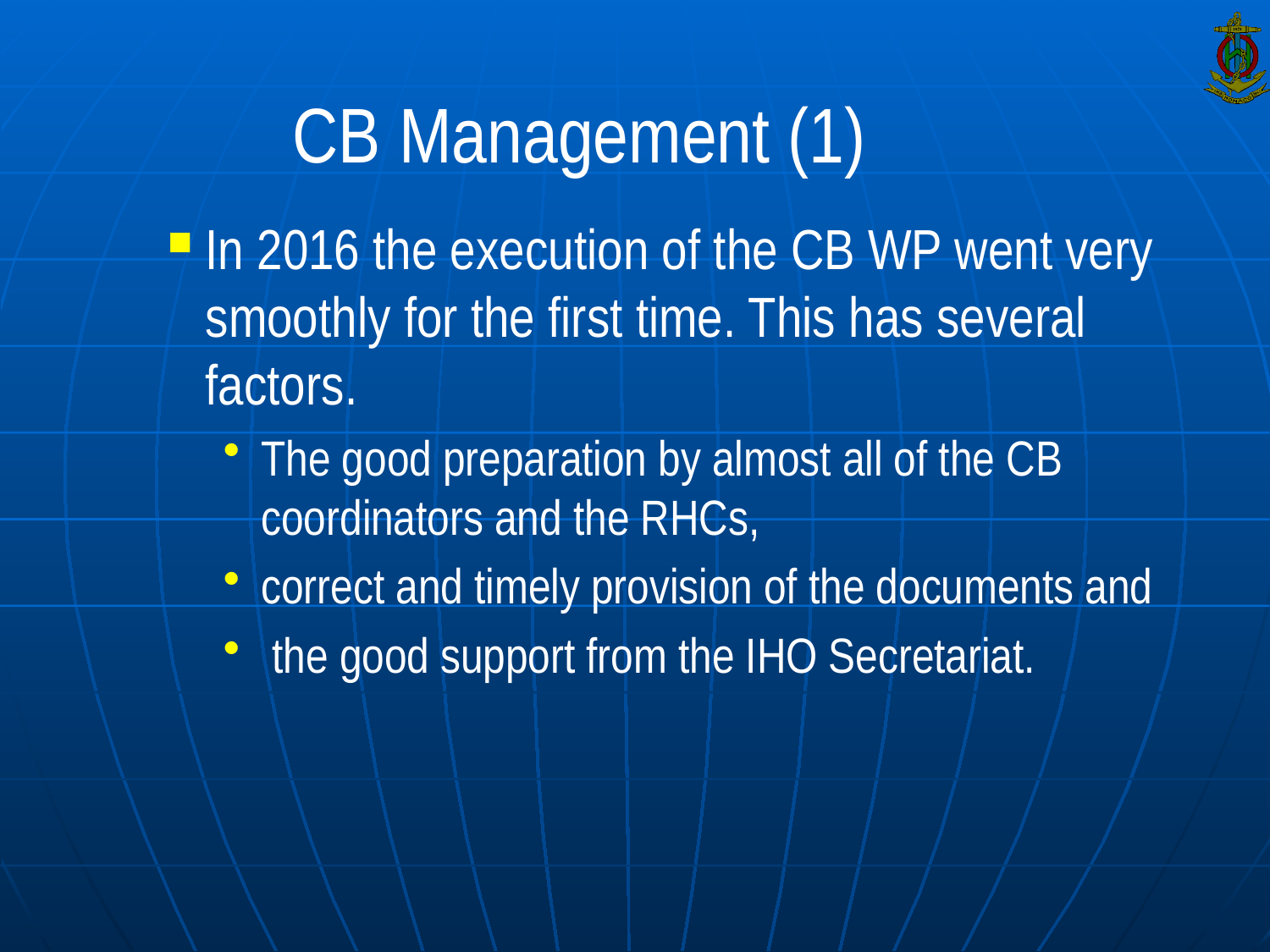

# CB Management (1)
In 2016 the execution of the CB WP went very smoothly for the first time. This has several factors.
The good preparation by almost all of the CB coordinators and the RHCs,
correct and timely provision of the documents and
 the good support from the IHO Secretariat.